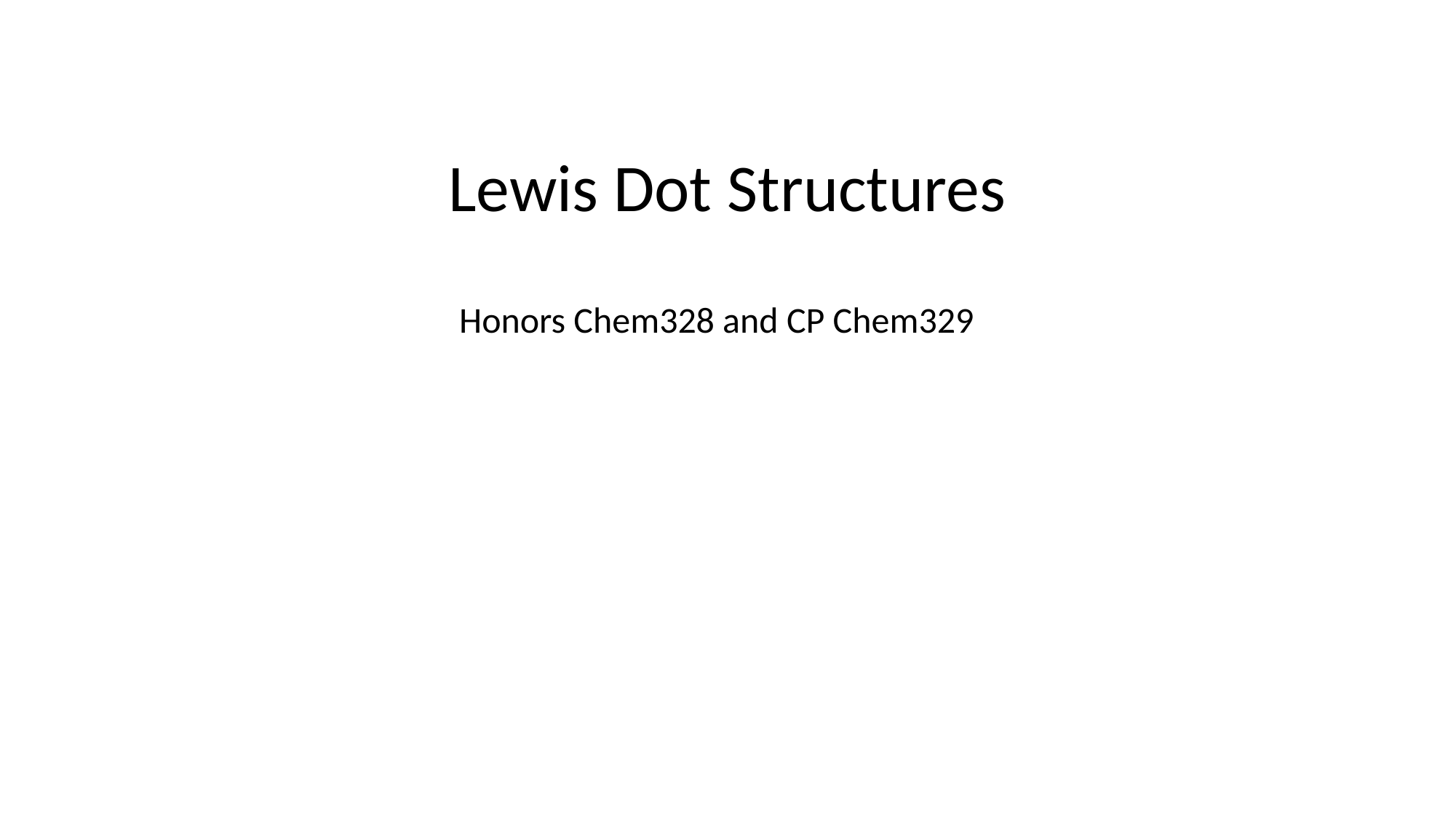

# Lewis Dot Structures
Honors Chem328 and CP Chem329